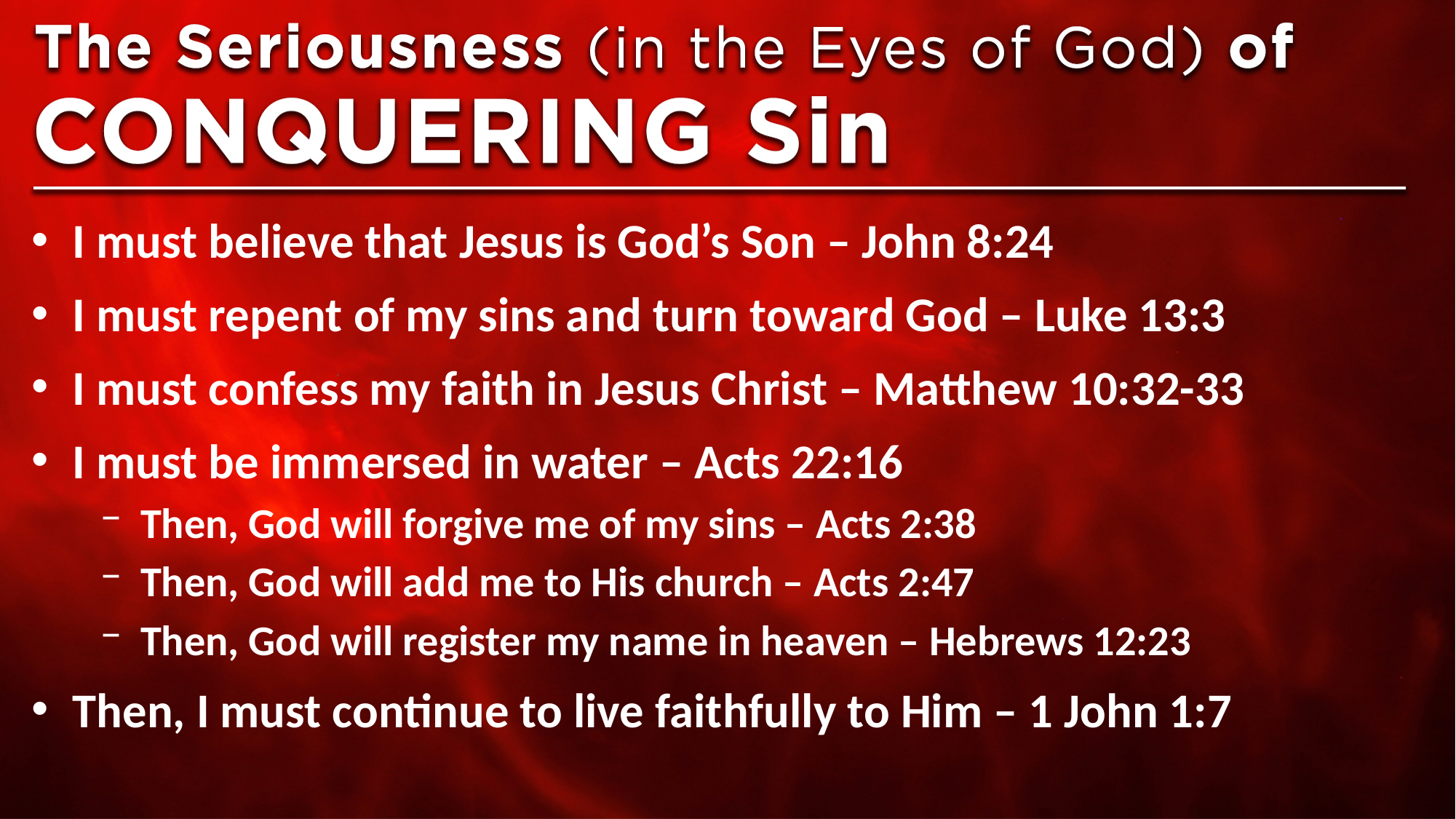

I must believe that Jesus is God’s Son – John 8:24
I must repent of my sins and turn toward God – Luke 13:3
I must confess my faith in Jesus Christ – Matthew 10:32-33
I must be immersed in water – Acts 22:16
Then, God will forgive me of my sins – Acts 2:38
Then, God will add me to His church – Acts 2:47
Then, God will register my name in heaven – Hebrews 12:23
Then, I must continue to live faithfully to Him – 1 John 1:7